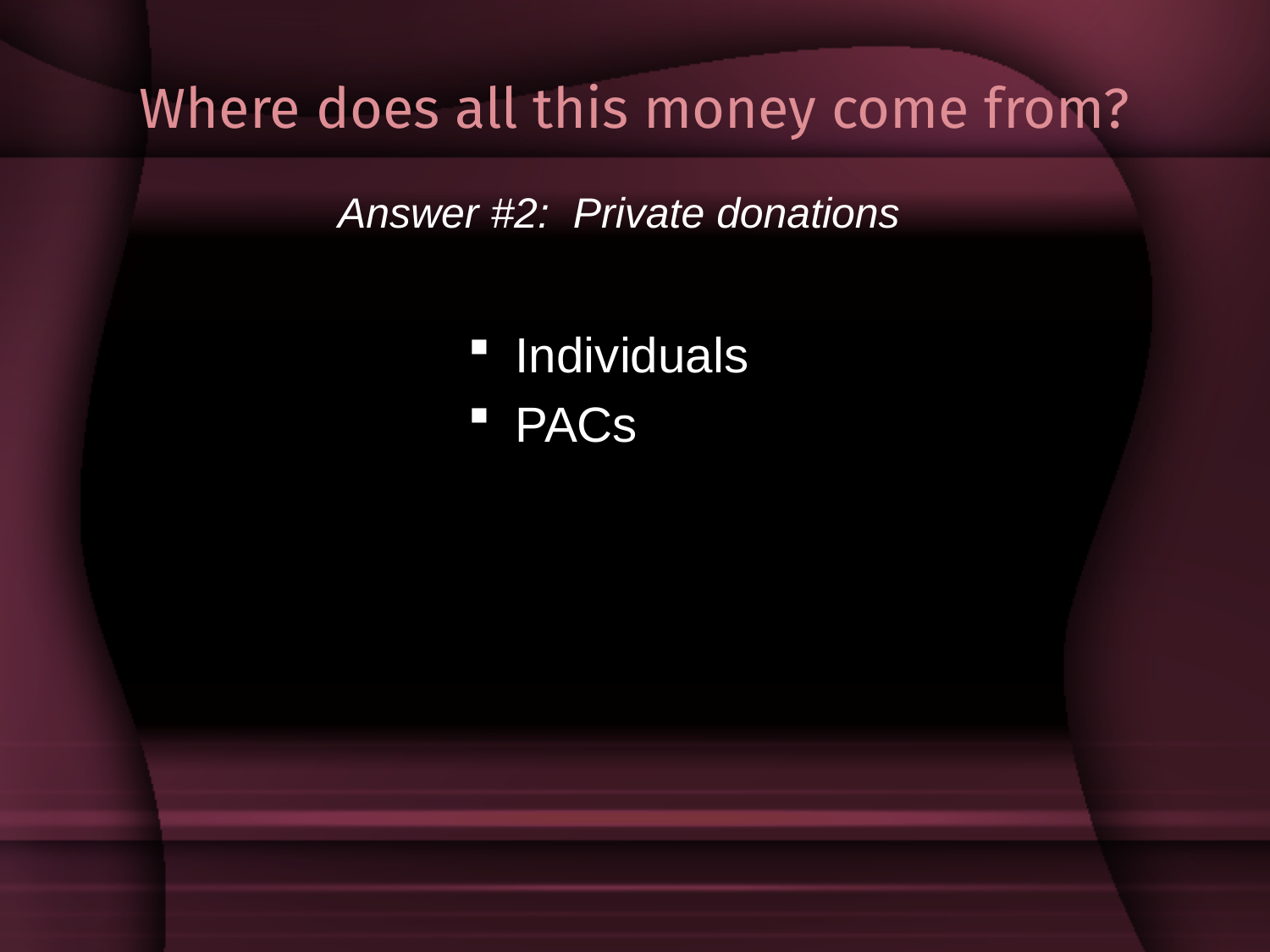

# Where does all this money come from?
Answer #2:  Private donations
Individuals
PACs